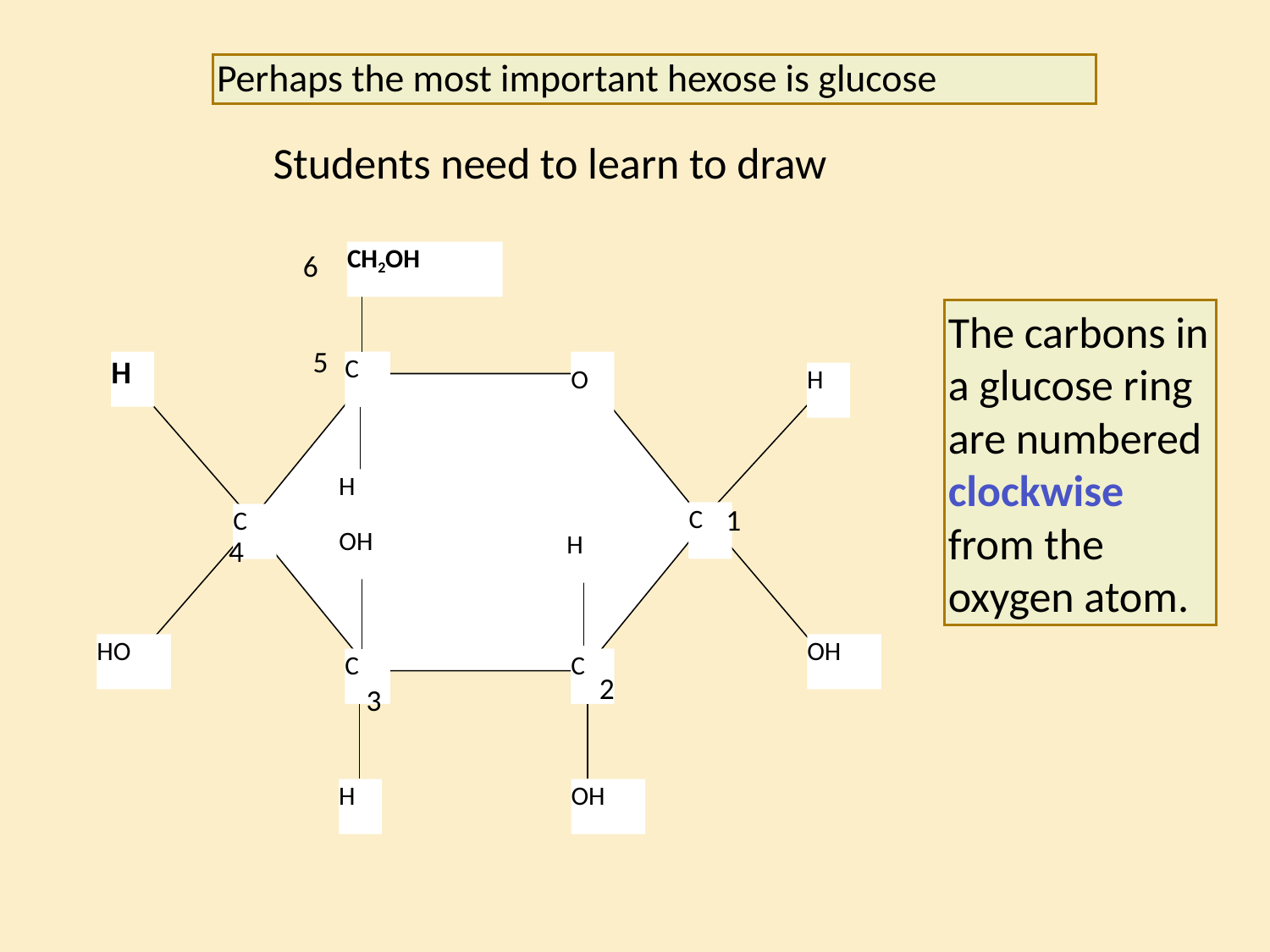

Perhaps the most important hexose is glucose
Students need to learn to draw
CH2OH

C
O
C
C
C
C
H
HO
H
OH
H
OH
H
H
OH
6
5
1
4
2
3
The carbons in a glucose ring are numbered clockwise from the oxygen atom.
# Numbering of Carbons in Glucose